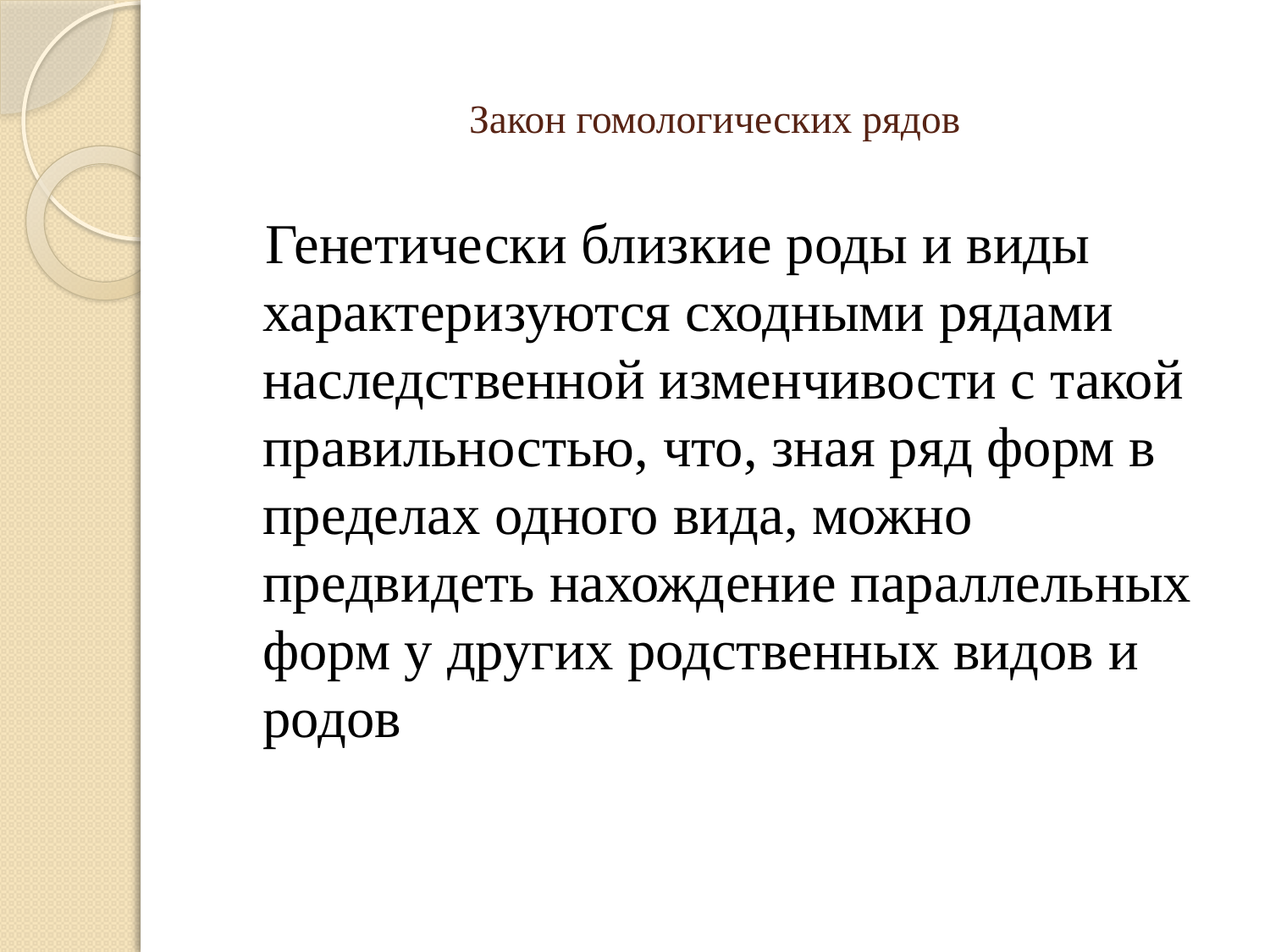

# Закон гомологических рядов
   Генетически близкие роды и виды характеризуются сходными рядами наследственной изменчивости с такой правильностью, что, зная ряд форм в пределах одного вида, можно предвидеть нахождение параллельных форм у других родственных видов и родов